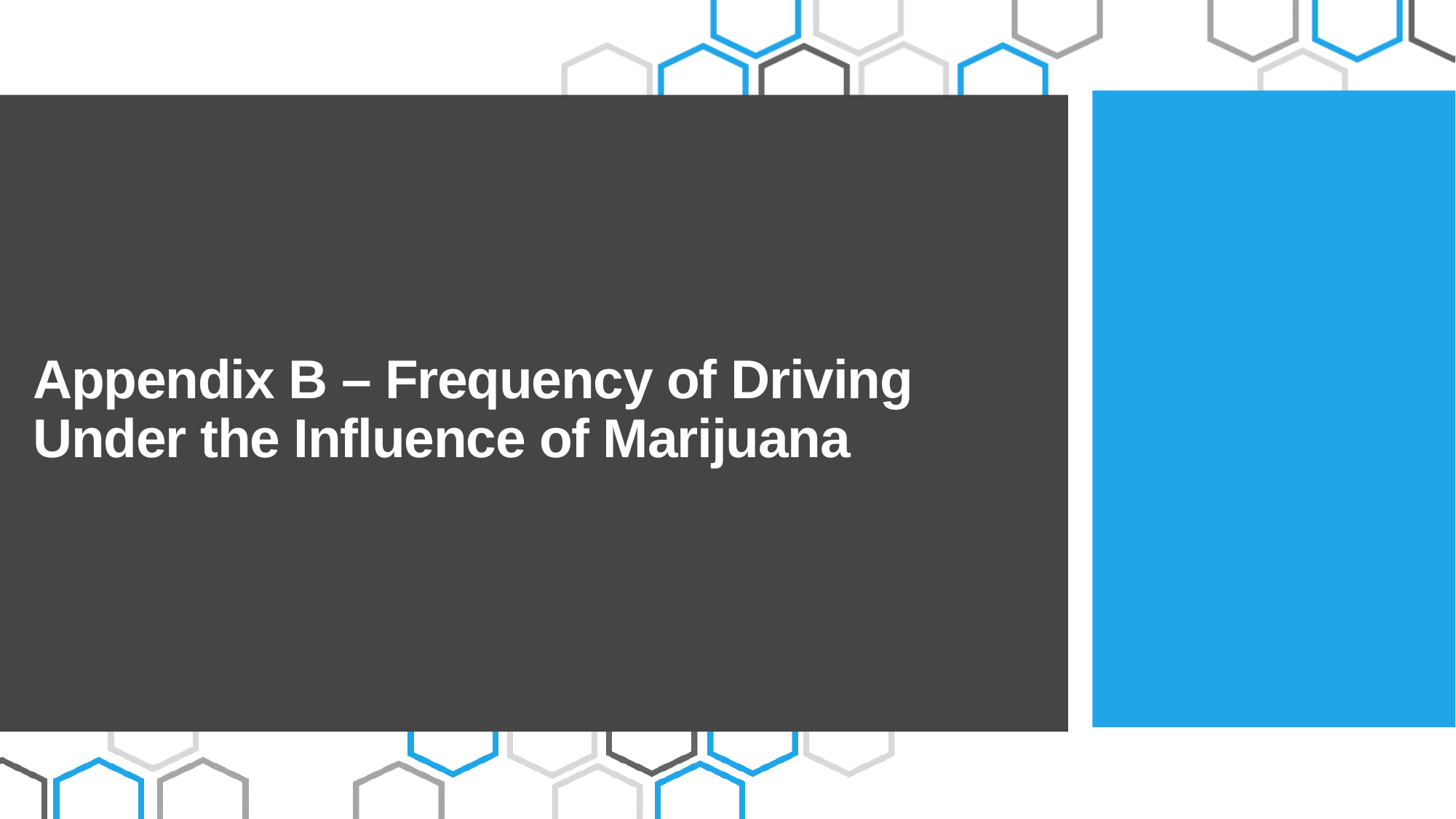

# Appendix B – Frequency of Driving Under the Influence of Marijuana